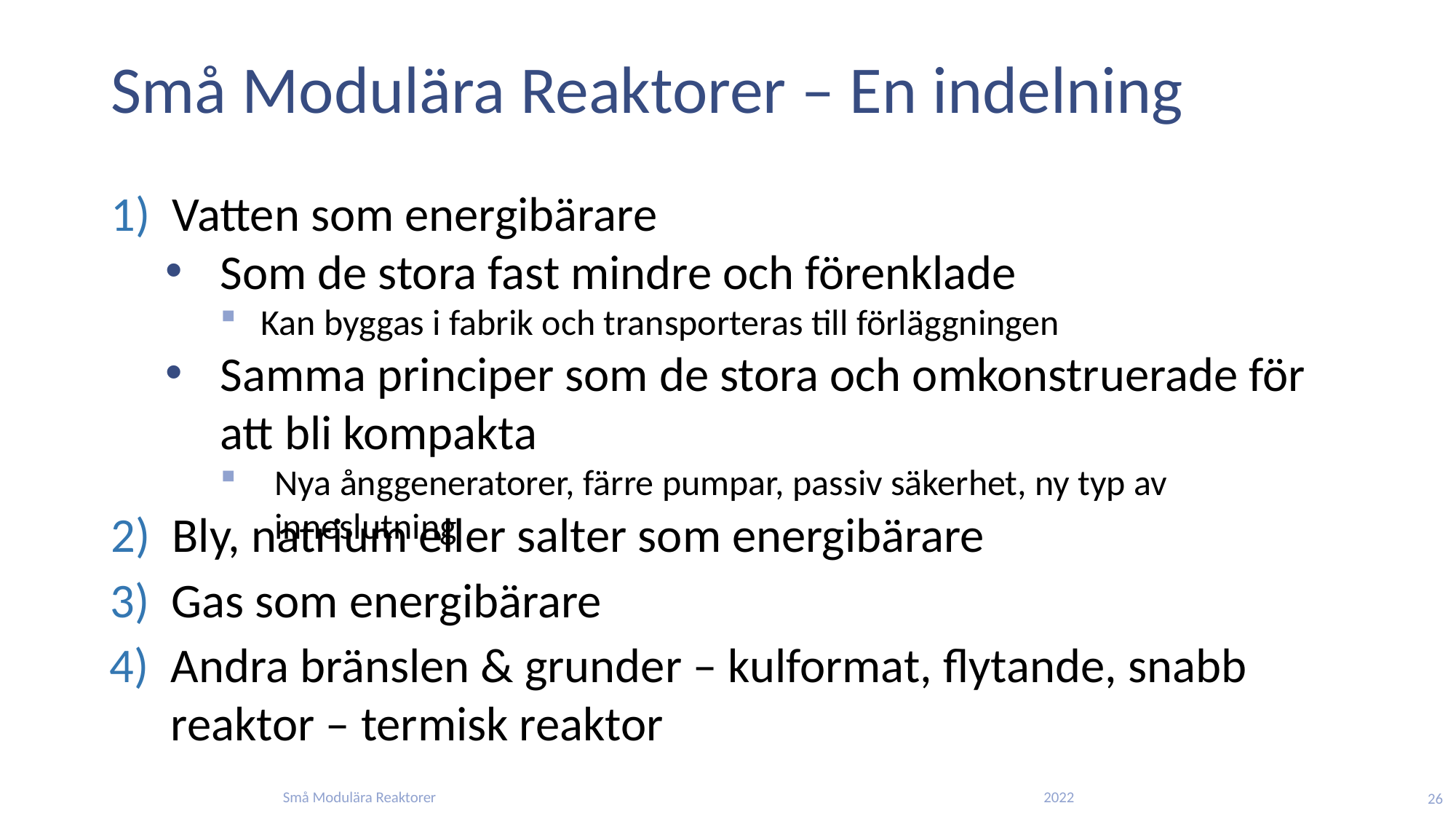

# Små Modulära Reaktorer – En indelning
Vatten som energibärare
Som de stora fast mindre och förenklade
Kan byggas i fabrik och transporteras till förläggningen
Samma principer som de stora och omkonstruerade för att bli kompakta
Nya ånggeneratorer, färre pumpar, passiv säkerhet, ny typ av inneslutning
Bly, natrium eller salter som energibärare
Gas som energibärare
Andra bränslen & grunder – kulformat, flytande, snabb reaktor – termisk reaktor